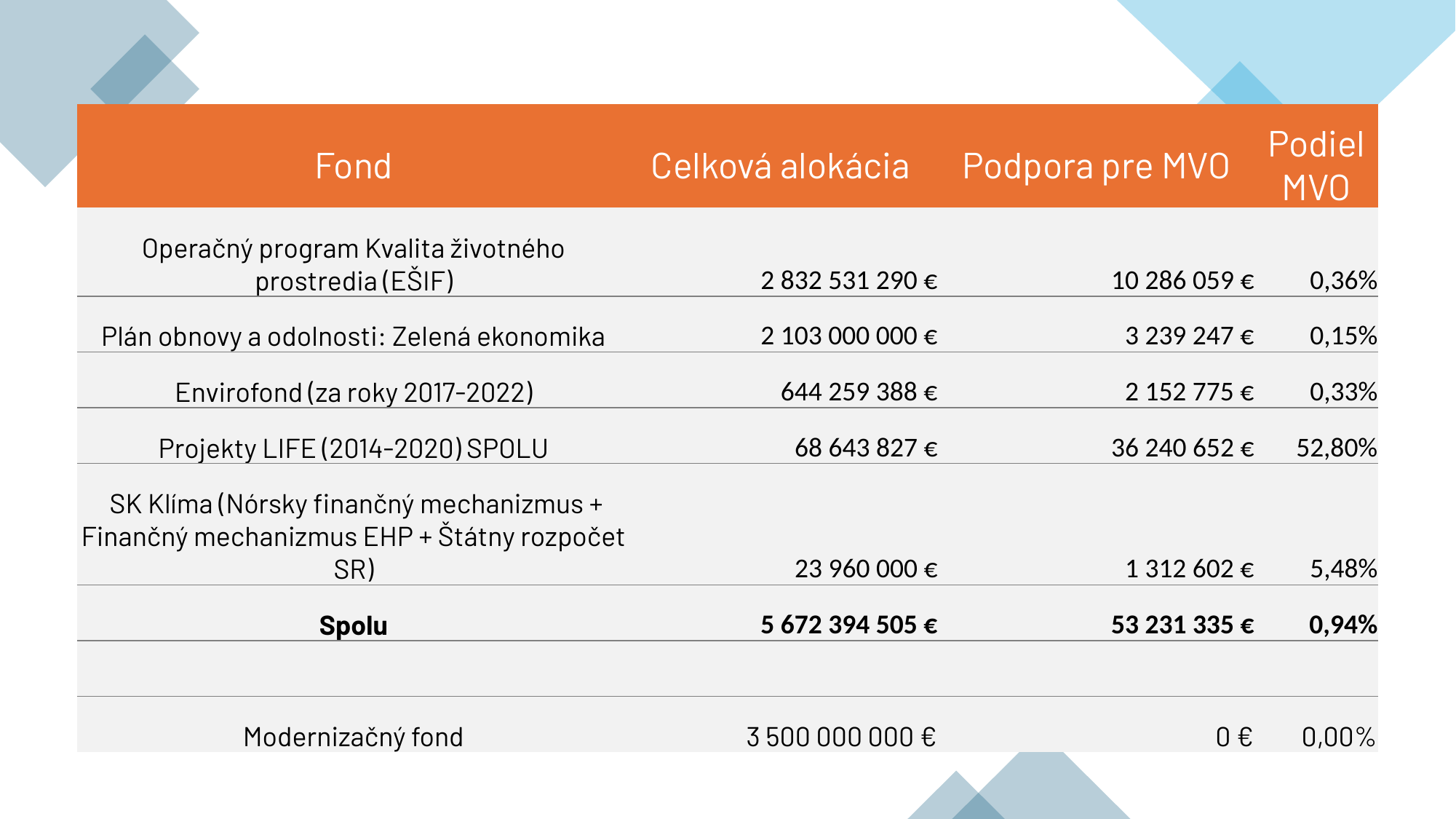

| Fond | Celková alokácia | Podpora pre MVO | Podiel MVO |
| --- | --- | --- | --- |
| Operačný program Kvalita životného prostredia (EŠIF) | 2 832 531 290 € | 10 286 059 € | 0,36% |
| Plán obnovy a odolnosti: Zelená ekonomika | 2 103 000 000 € | 3 239 247 € | 0,15% |
| Envirofond (za roky 2017-2022) | 644 259 388 € | 2 152 775 € | 0,33% |
| Projekty LIFE (2014-2020) SPOLU | 68 643 827 € | 36 240 652 € | 52,80% |
| SK Klíma (Nórsky finančný mechanizmus + Finančný mechanizmus EHP + Štátny rozpočet SR) | 23 960 000 € | 1 312 602 € | 5,48% |
| Spolu | 5 672 394 505 € | 53 231 335 € | 0,94% |
|  |  |  |  |
| Modernizačný fond | 3 500 000 000 € | 0 € | 0,00% |